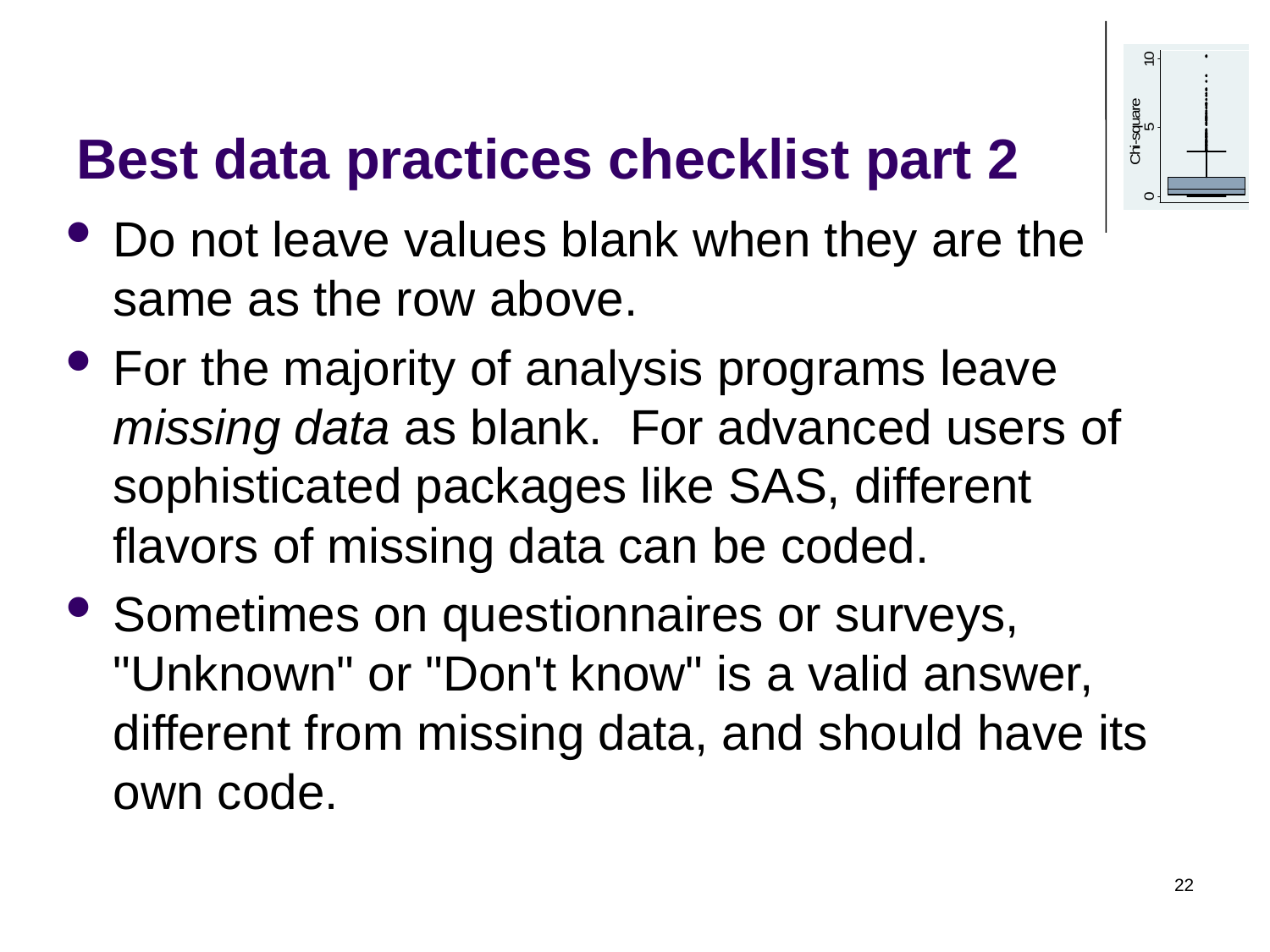

# Best data practices checklist part 2
Do not leave values blank when they are the same as the row above.
For the majority of analysis programs leave missing data as blank.  For advanced users of sophisticated packages like SAS, different flavors of missing data can be coded.
Sometimes on questionnaires or surveys, "Unknown" or "Don't know" is a valid answer, different from missing data, and should have its own code.
22